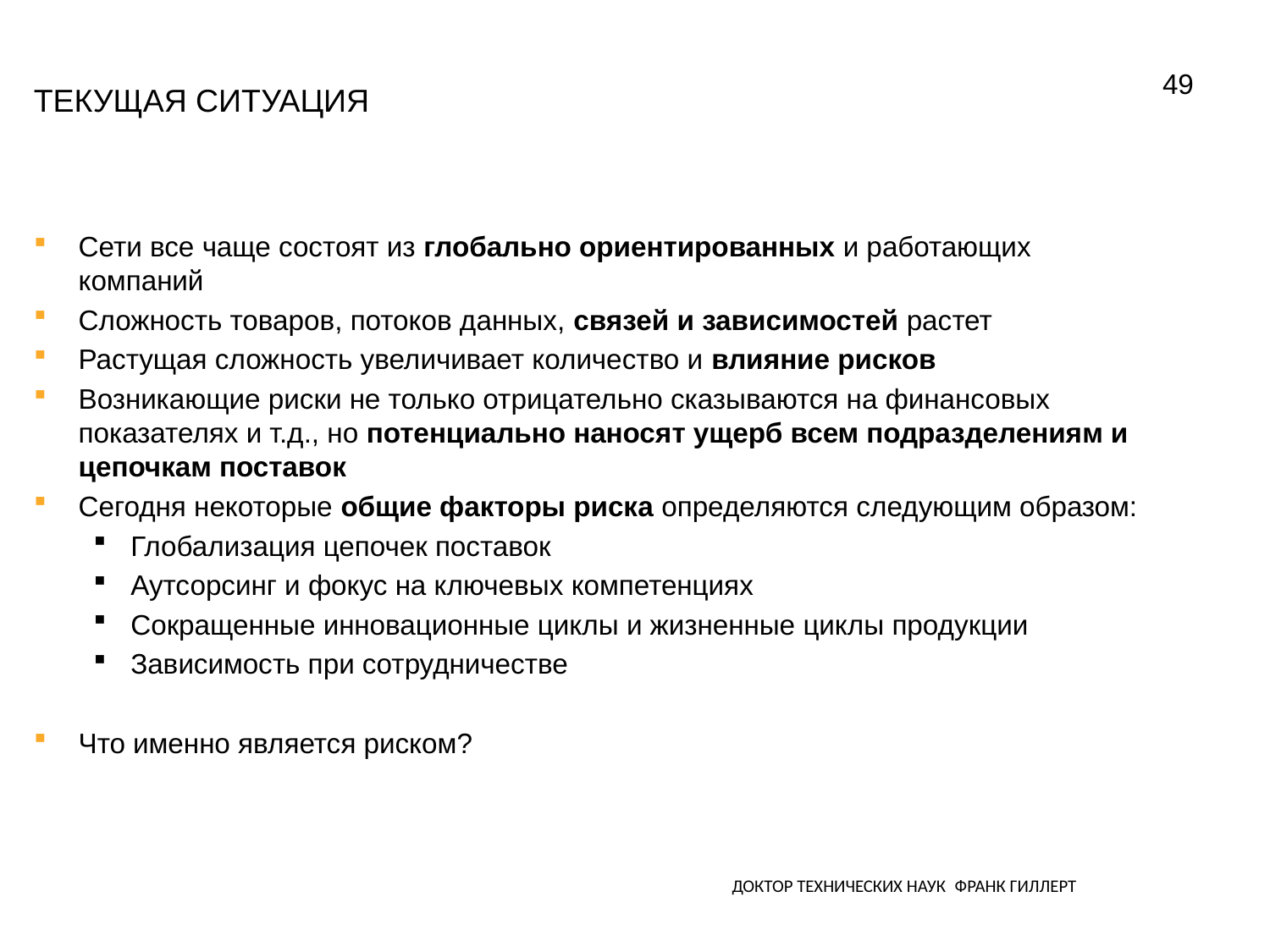

49
# Текущая ситуация
Сети все чаще состоят из глобально ориентированных и работающих компаний
Сложность товаров, потоков данных, связей и зависимостей растет
Растущая сложность увеличивает количество и влияние рисков
Возникающие риски не только отрицательно сказываются на финансовых показателях и т.д., но потенциально наносят ущерб всем подразделениям и цепочкам поставок
Сегодня некоторые общие факторы риска определяются следующим образом:
Глобализация цепочек поставок
Аутсорсинг и фокус на ключевых компетенциях
Сокращенные инновационные циклы и жизненные циклы продукции
Зависимость при сотрудничестве

Что именно является риском?